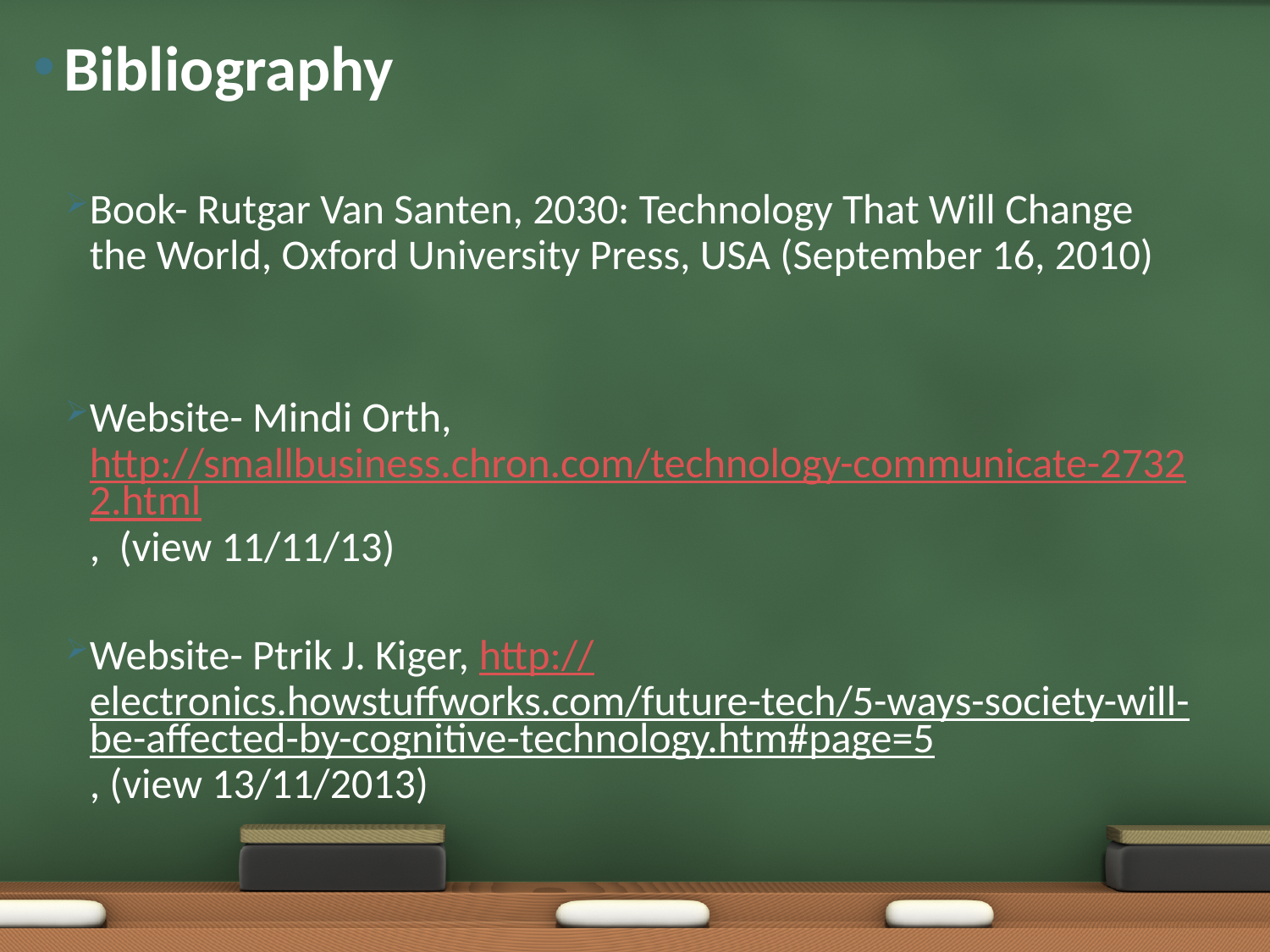

# Bibliography
Book- Rutgar Van Santen, 2030: Technology That Will Change the World, Oxford University Press, USA (September 16, 2010)

Website- Mindi Orth, http://smallbusiness.chron.com/technology-communicate-27322.html,  (view 11/11/13)

Website- Ptrik J. Kiger, http://electronics.howstuffworks.com/future-tech/5-ways-society-will-be-affected-by-cognitive-technology.htm#page=5, (view 13/11/2013)